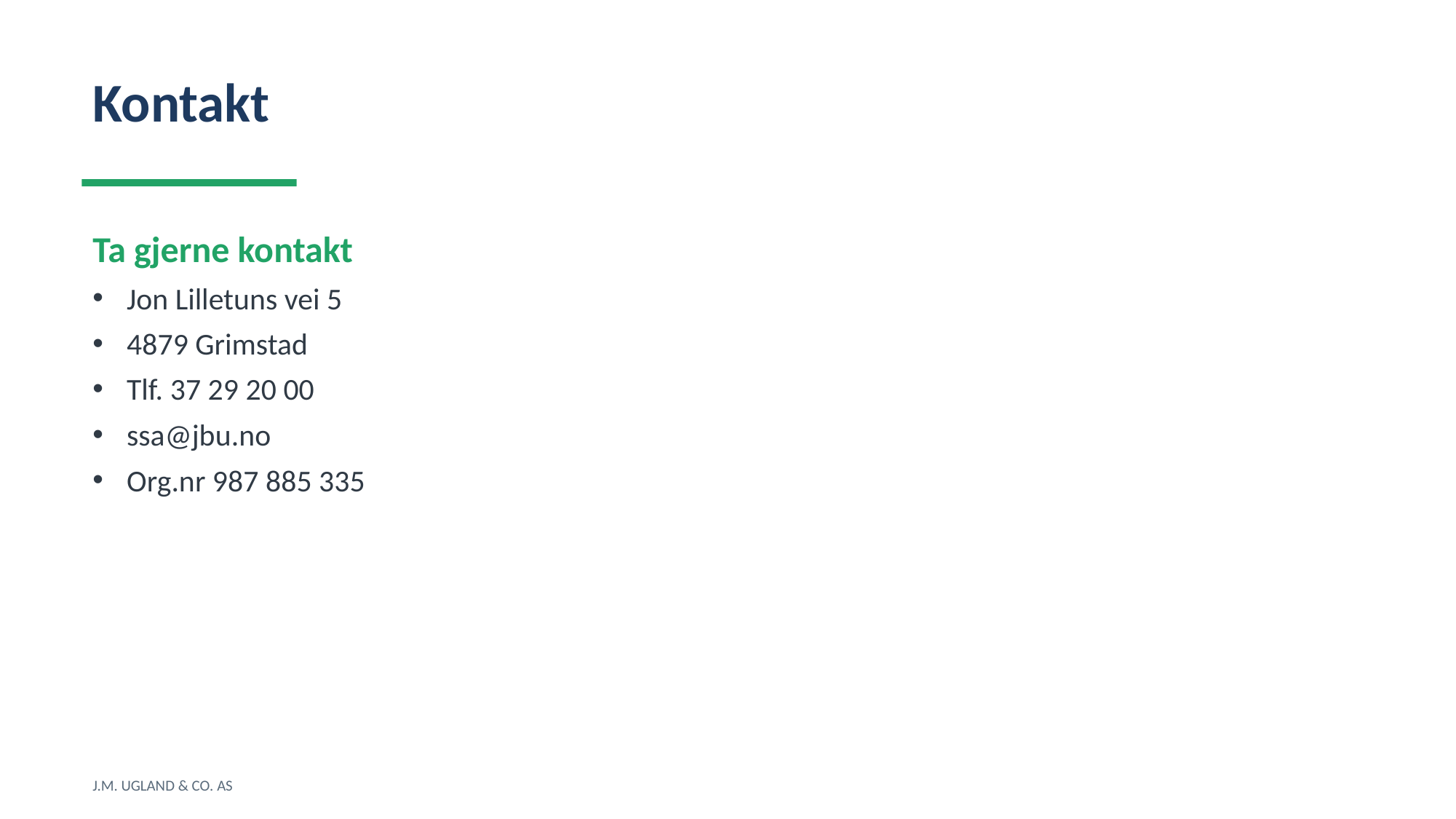

Kontakt

Ta gjerne kontakt
Jon Lilletuns vei 5
4879 Grimstad
Tlf. 37 29 20 00
ssa@jbu.no
Org.nr 987 885 335
J.M. UGLAND & CO. AS